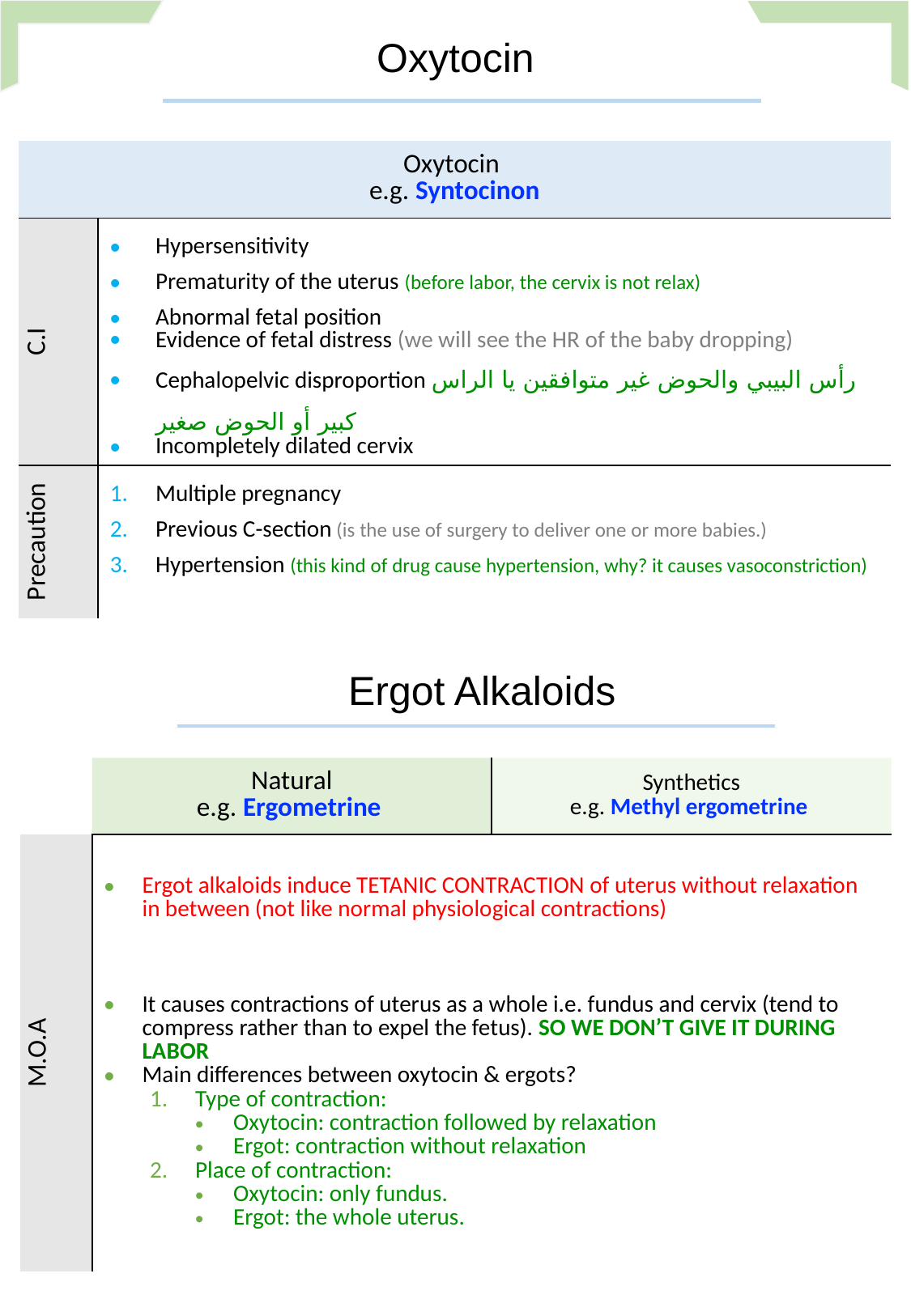

Oxytocin
| Oxytocin e.g. Syntocinon |  |
| --- | --- |
| C.I | Hypersensitivity Prematurity of the uterus (before labor, the cervix is not relax) Abnormal fetal position Evidence of fetal distress (we will see the HR of the baby dropping) Cephalopelvic disproportion رأس البيبي والحوض غير متوافقين يا الراس كبير أو الحوض صغير Incompletely dilated cervix |
| Precaution | Multiple pregnancy Previous C-section (is the use of surgery to deliver one or more babies.) Hypertension (this kind of drug cause hypertension, why? it causes vasoconstriction) |
Ergot Alkaloids
|  | Natural e.g. Ergometrine | Synthetics e.g. Methyl ergometrine |
| --- | --- | --- |
| M.O.A | Ergot alkaloids induce TETANIC CONTRACTION of uterus without relaxation in between (not like normal physiological contractions) It causes contractions of uterus as a whole i.e. fundus and cervix (tend to compress rather than to expel the fetus). SO WE DON’T GIVE IT DURING LABOR Main differences between oxytocin & ergots? Type of contraction: Oxytocin: contraction followed by relaxation Ergot: contraction without relaxation Place of contraction: Oxytocin: only fundus. Ergot: the whole uterus. |  |